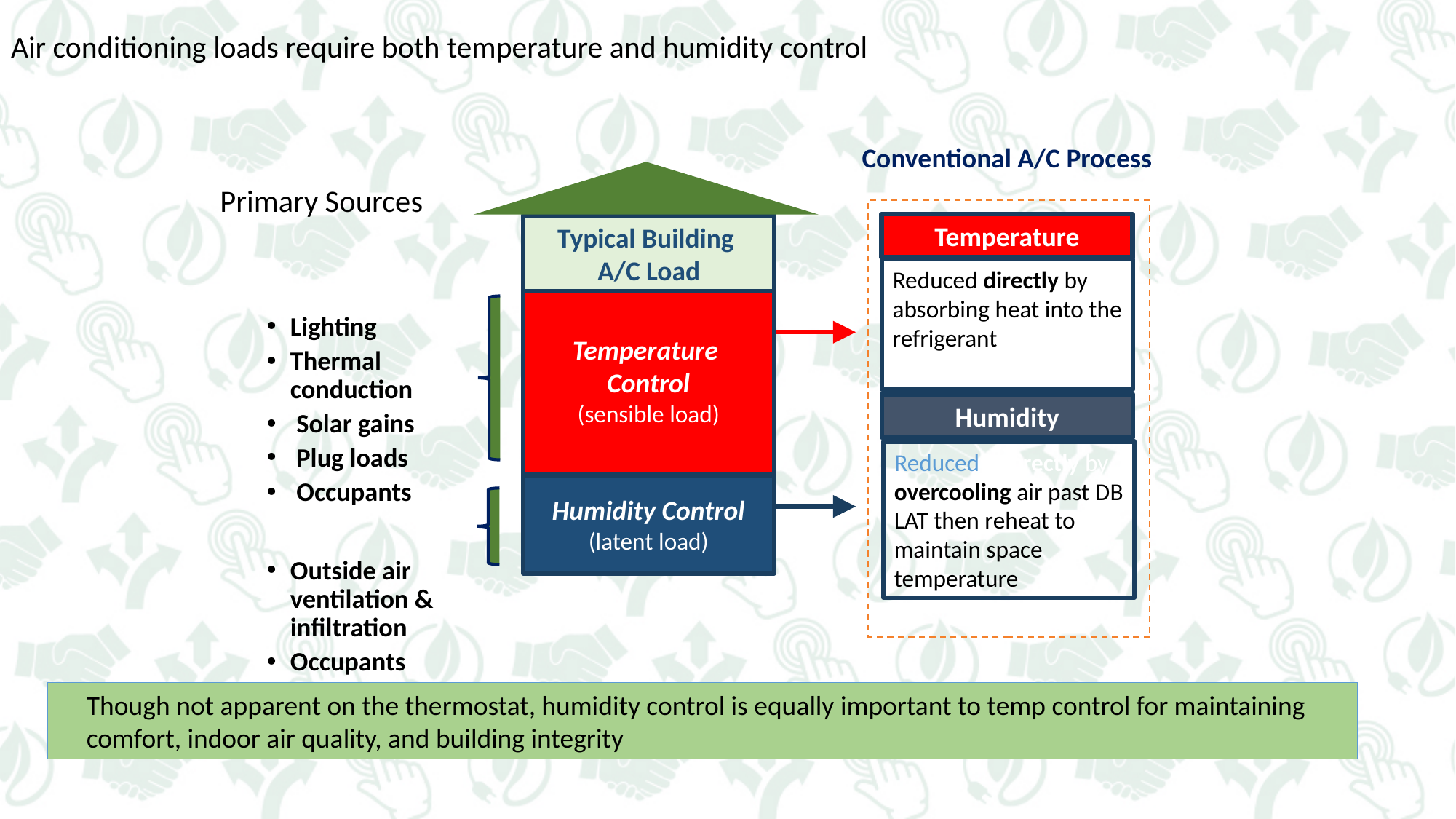

# Air conditioning loads require both temperature and humidity control
Conventional A/C Process

Typical Building
A/C Load
Temperature  Control
(sensible load)

Humidity Control
(latent load)

Primary Sources

Lighting
Thermal conduction
 Solar gains
 Plug loads
 Occupants

Outside air ventilation & infiltration
Occupants

Temperature
Reduced directly by absorbing heat into the refrigerant

Humidity
Reduced indirectly by overcooling air past DB LAT then reheat to maintain space temperature
Though not apparent on the thermostat, humidity control is equally important to temp control for maintaining comfort, indoor air quality, and building integrity